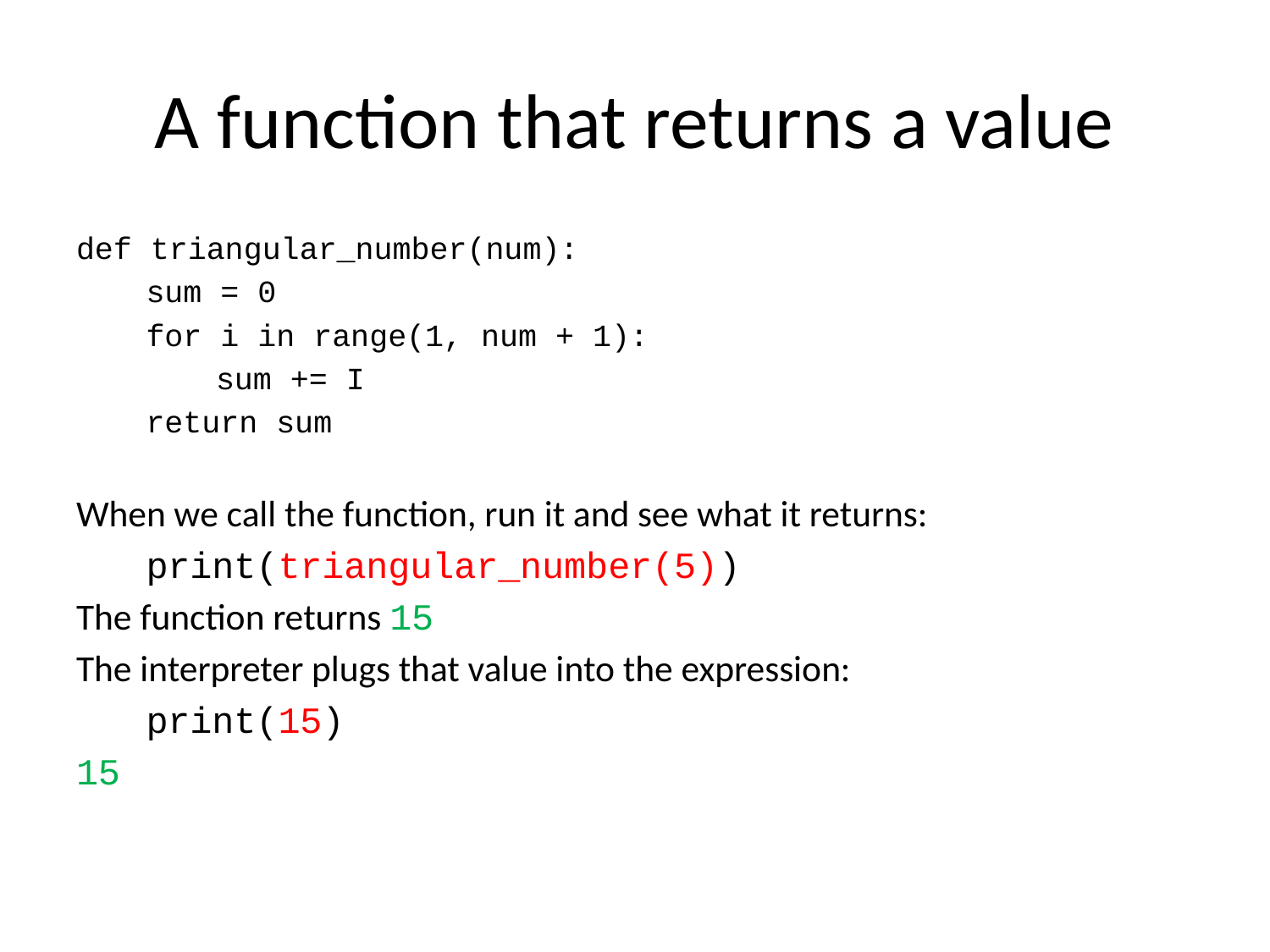

# A function that returns a value
def triangular_number(num):
	sum = 0
	for i in range(1, num + 1):
		sum += I
	return sum

When we call the function, run it and see what it returns:
	print(triangular_number(5))
The function returns 15
The interpreter plugs that value into the expression:
	print(15)
15